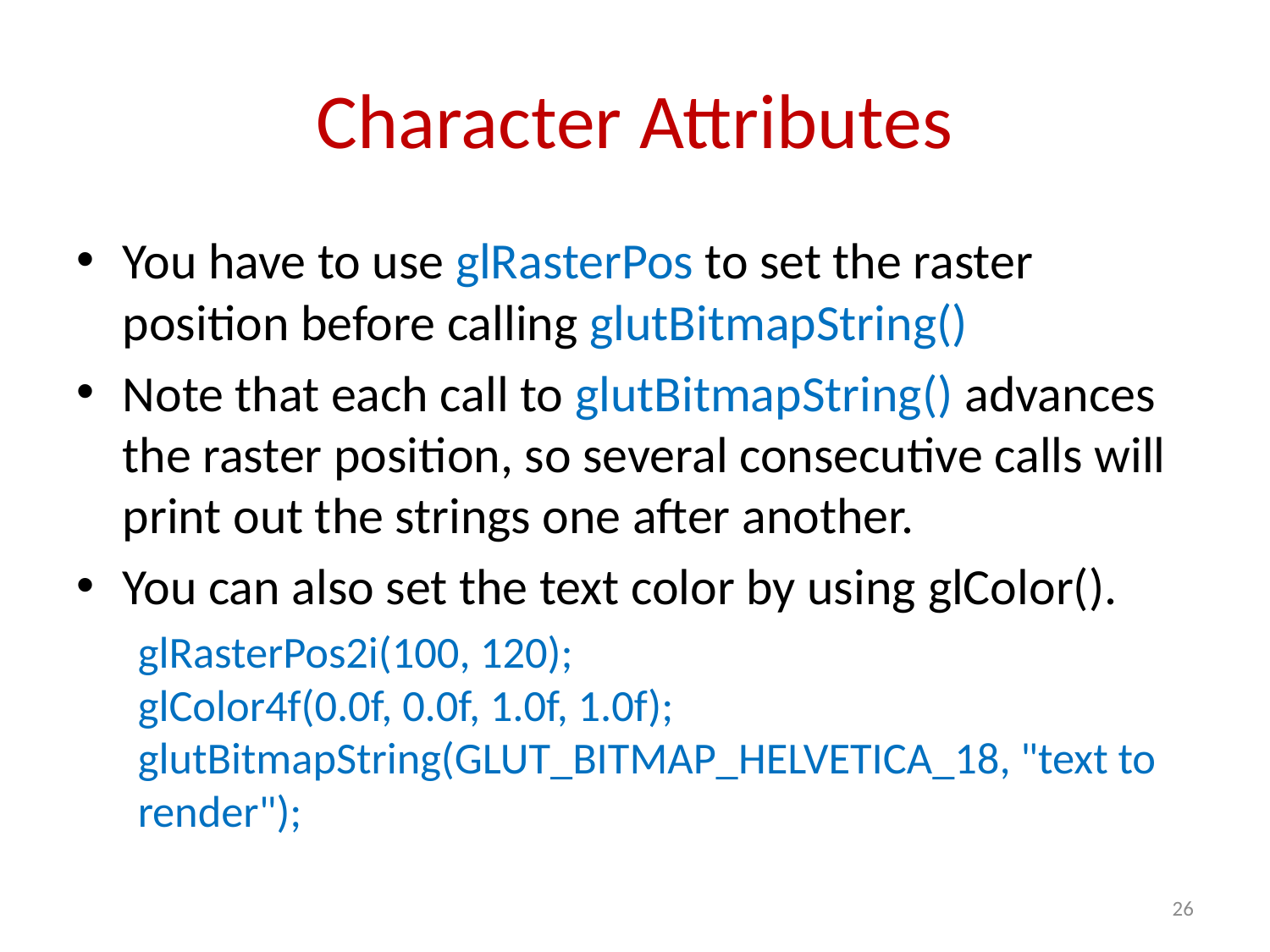

Character Attributes
You have to use glRasterPos to set the raster position before calling glutBitmapString()
Note that each call to glutBitmapString() advances the raster position, so several consecutive calls will print out the strings one after another.
You can also set the text color by using glColor().
glRasterPos2i(100, 120);
glColor4f(0.0f, 0.0f, 1.0f, 1.0f);
glutBitmapString(GLUT_BITMAP_HELVETICA_18, "text to render");
26